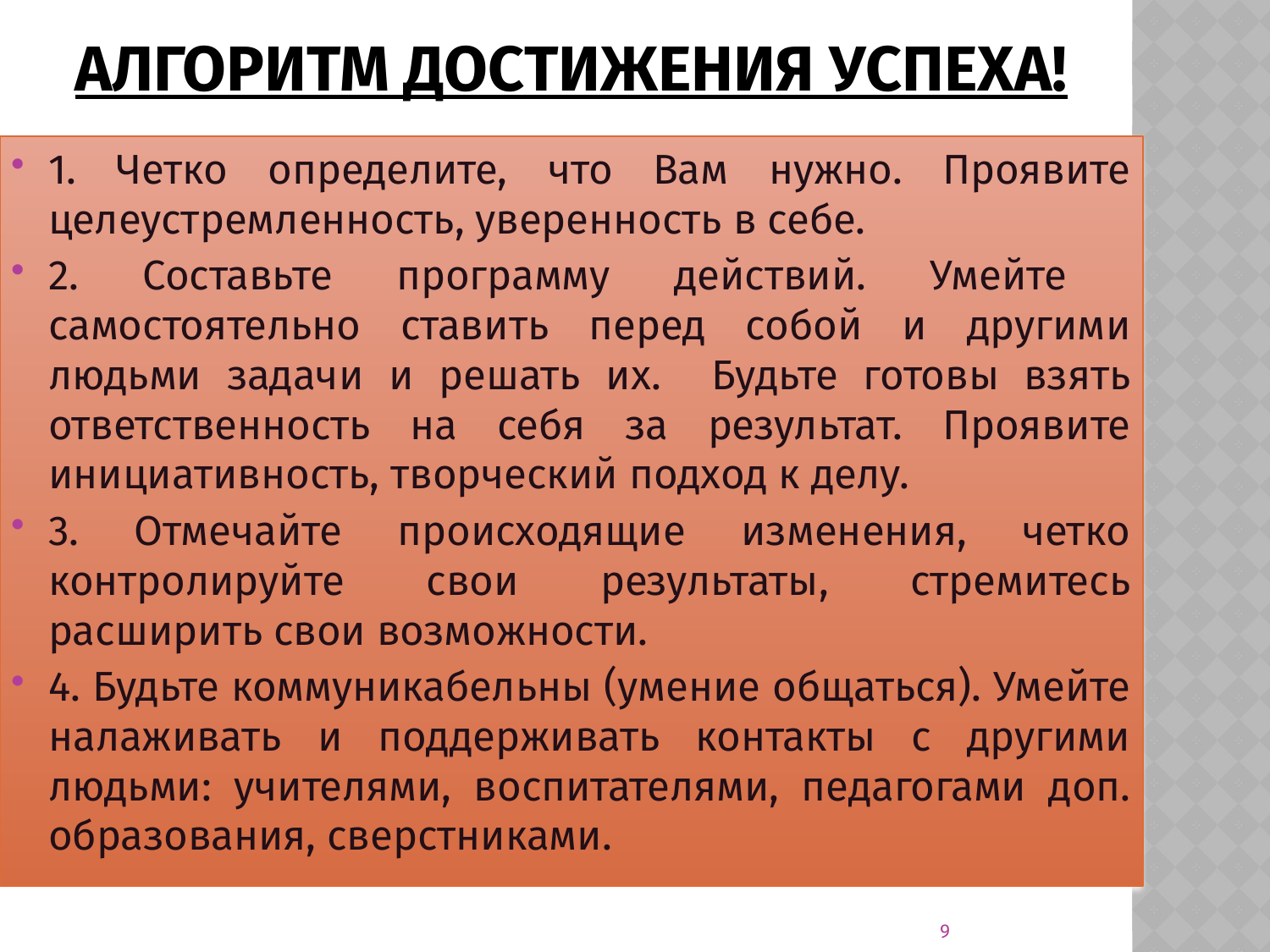

# Алгоритм достижения успеха!
1. Четко определите, что Вам нужно. Проявите целеустремленность, уверенность в себе.
2. Составьте программу действий. Умейте  самостоятельно ставить перед собой и другими людьми задачи и решать их.  Будьте готовы взять ответственность на себя за результат. Проявите инициативность, творческий подход к делу.
3. Отмечайте происходящие изменения, четко контролируйте свои результаты, стремитесь расширить свои возможности.
4. Будьте коммуникабельны (умение общаться). Умейте налаживать и поддерживать контакты с другими людьми: учителями, воспитателями, педагогами доп. образования, сверстниками.

9